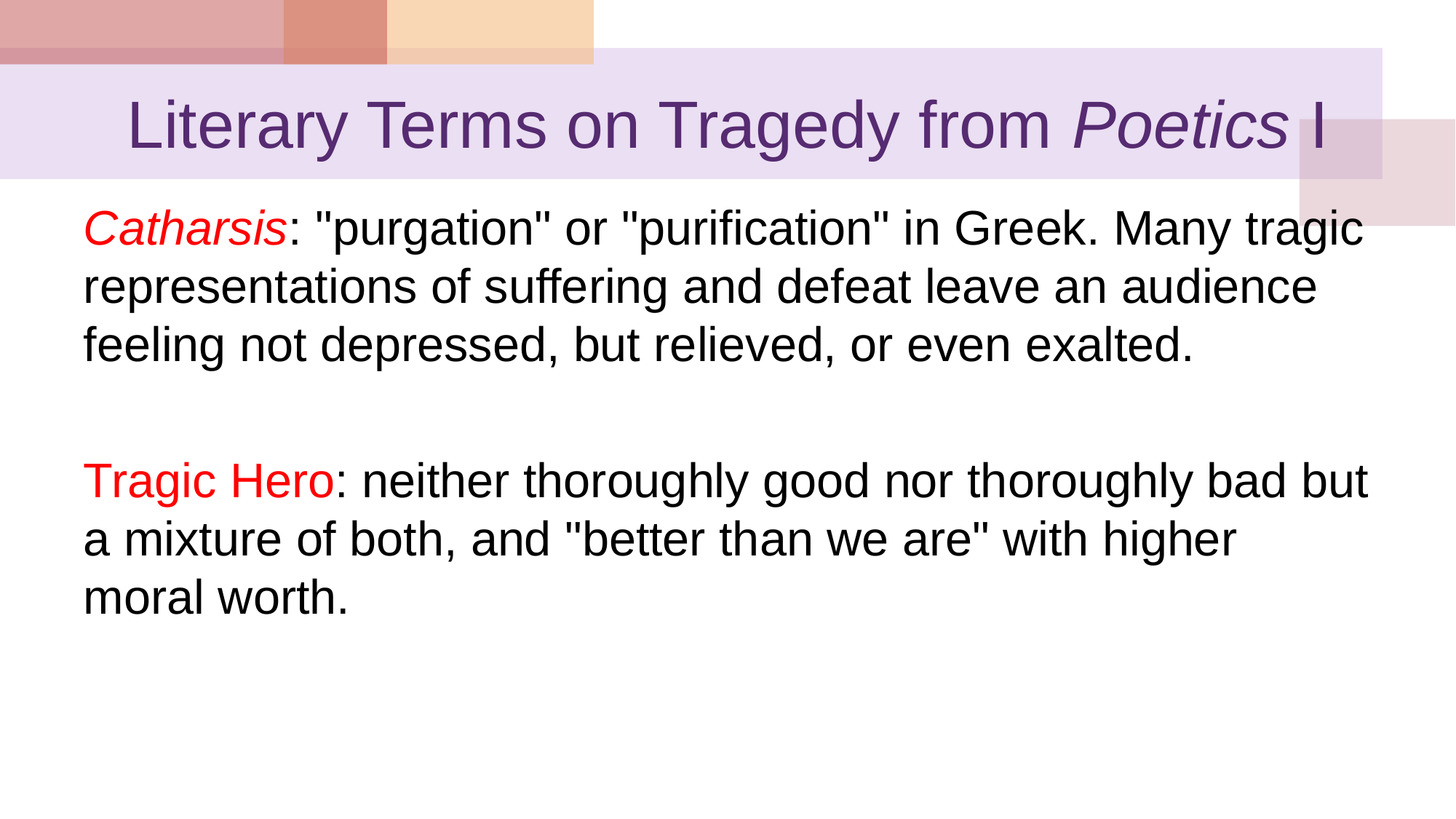

# Literary Terms on Tragedy from Poetics I
Catharsis: "purgation" or "purification" in Greek. Many tragic representations of suffering and defeat leave an audience feeling not depressed, but relieved, or even exalted.

Tragic Hero: neither thoroughly good nor thoroughly bad but a mixture of both, and "better than we are" with higher moral worth.